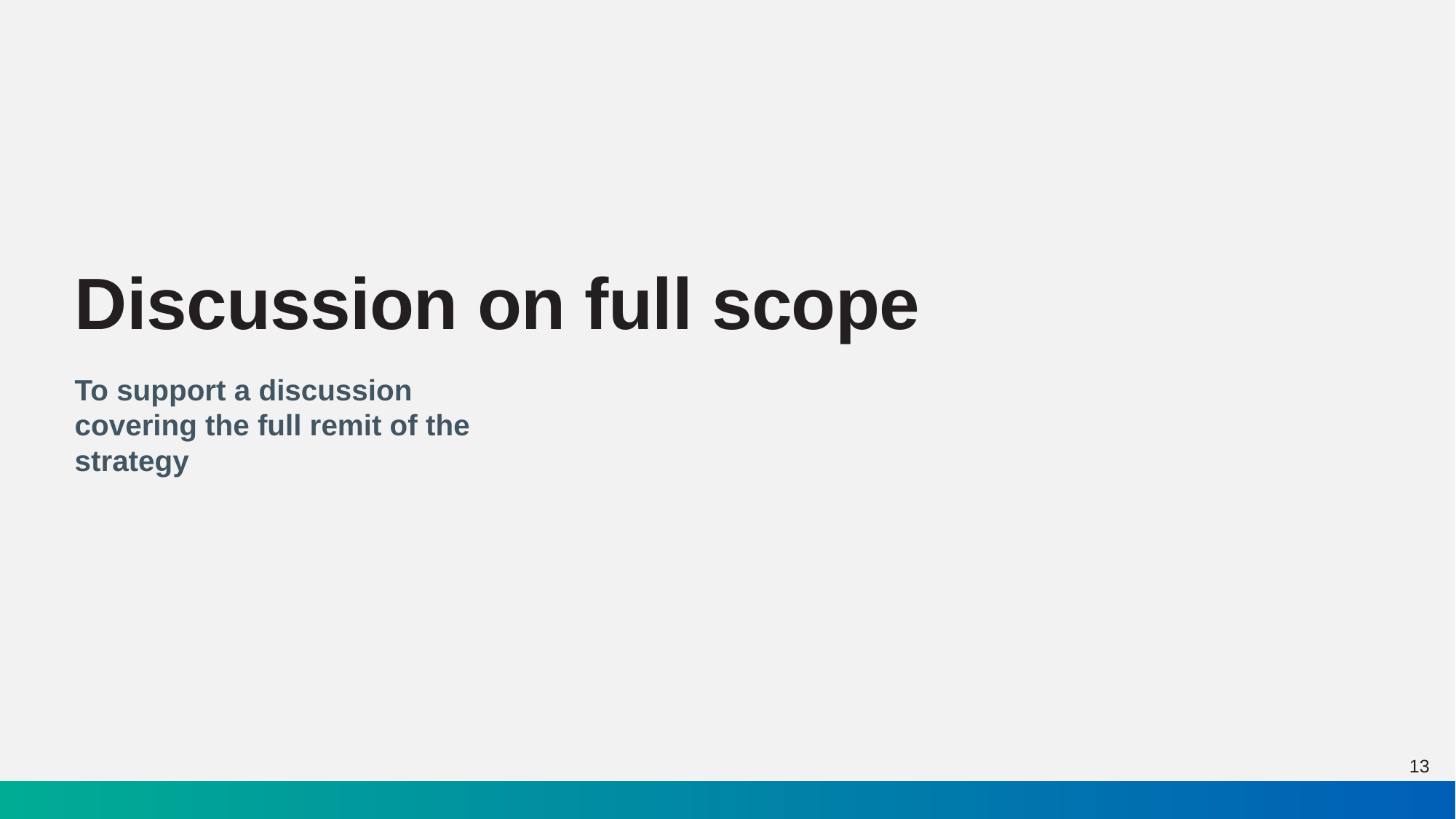

Discussion on full scope
To support a discussion covering the full remit of the strategy